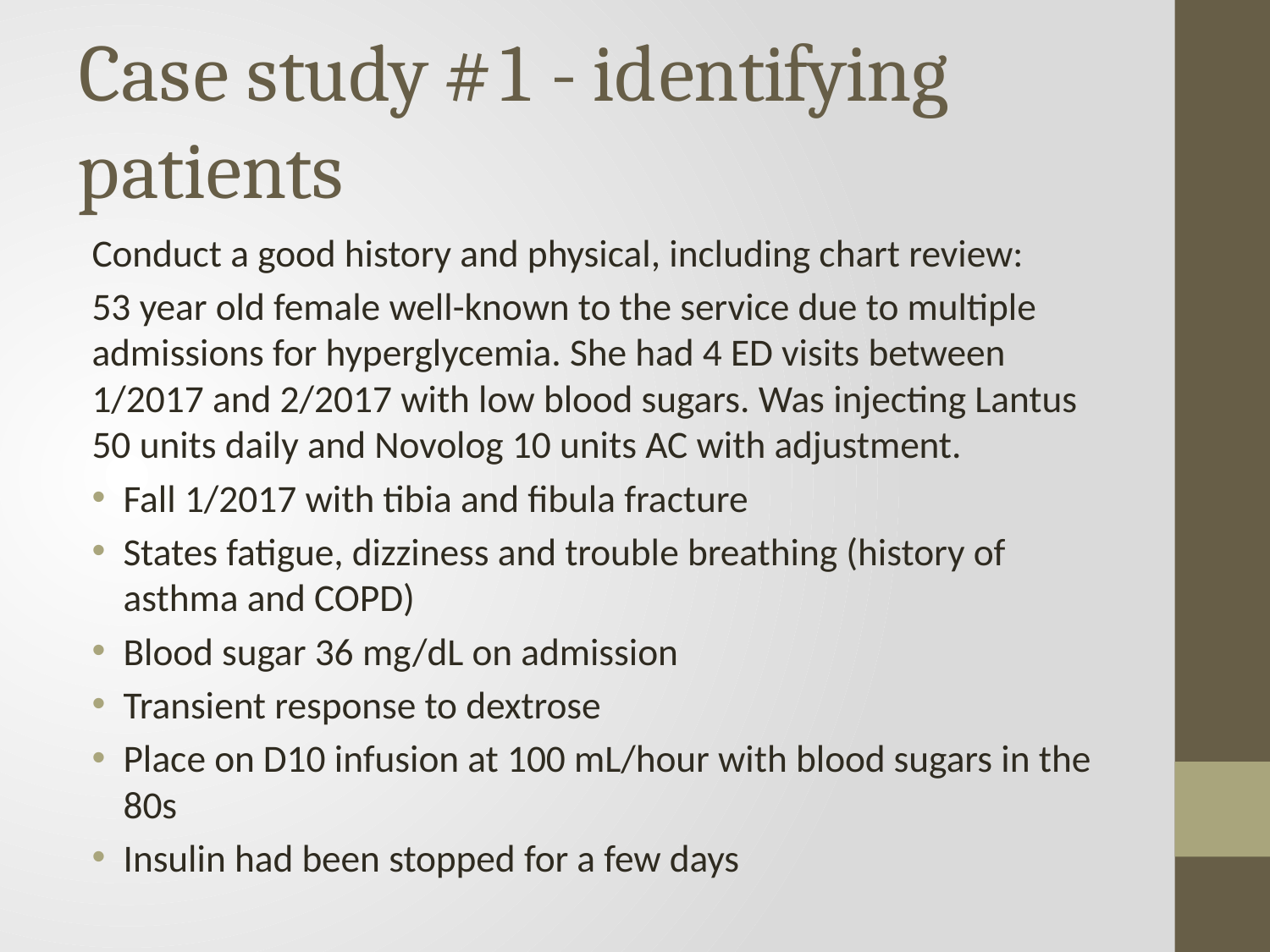

# Case study #1 - identifying patients
Conduct a good history and physical, including chart review:
53 year old female well-known to the service due to multiple admissions for hyperglycemia. She had 4 ED visits between 1/2017 and 2/2017 with low blood sugars. Was injecting Lantus 50 units daily and Novolog 10 units AC with adjustment.
Fall 1/2017 with tibia and fibula fracture
States fatigue, dizziness and trouble breathing (history of asthma and COPD)
Blood sugar 36 mg/dL on admission
Transient response to dextrose
Place on D10 infusion at 100 mL/hour with blood sugars in the 80s
Insulin had been stopped for a few days